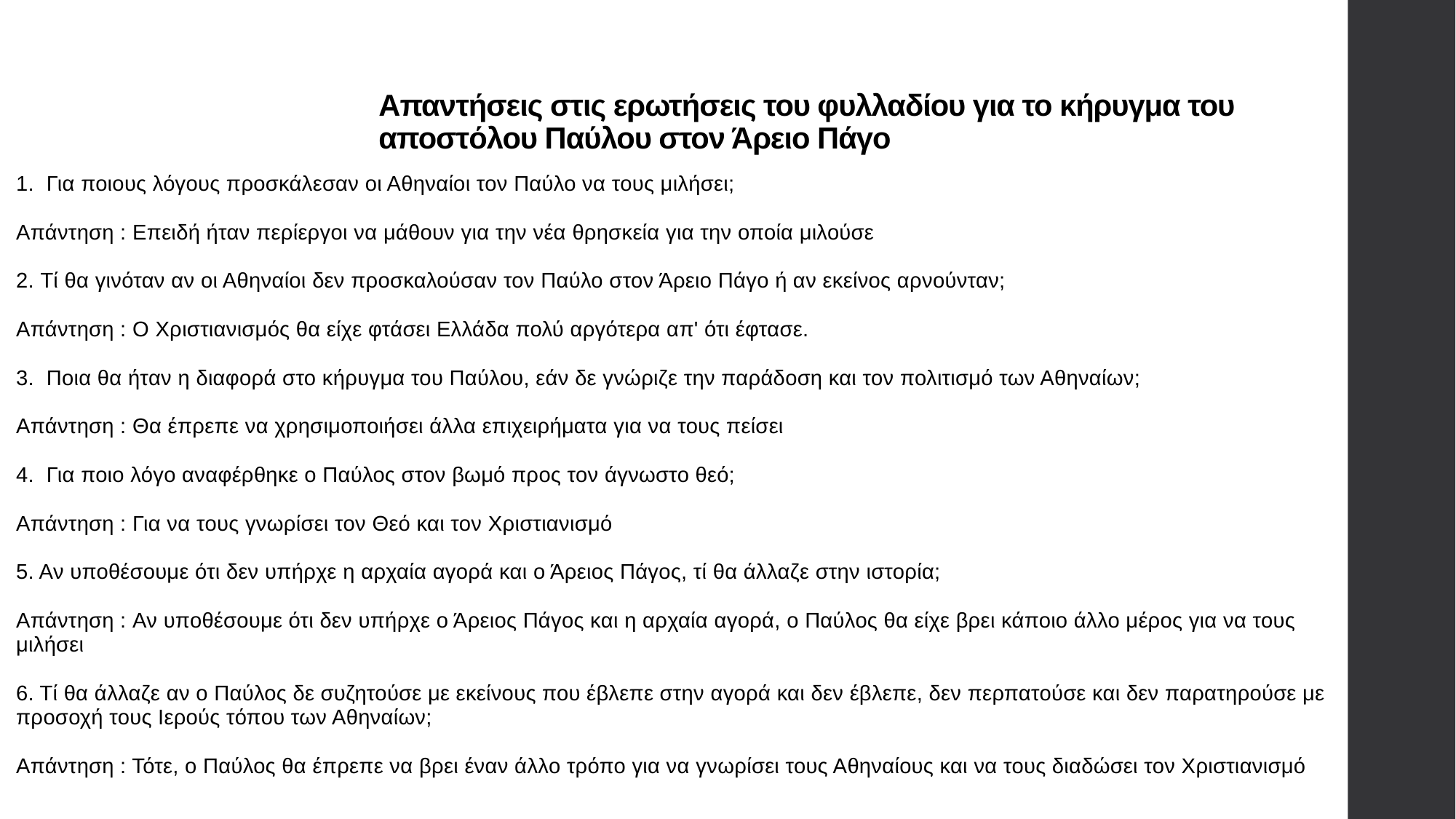

# Απαντήσεις στις ερωτήσεις του φυλλαδίου για το κήρυγμα του αποστόλου Παύλου στον Άρειο Πάγο
1.  Για ποιους λόγους προσκάλεσαν οι Αθηναίοι τον Παύλο να τους μιλήσει;
Απάντηση : Επειδή ήταν περίεργοι να μάθουν για την νέα θρησκεία για την οποία μιλούσε
2. Τί θα γινόταν αν οι Αθηναίοι δεν προσκαλούσαν τον Παύλο στον Άρειο Πάγο ή αν εκείνος αρνούνταν;
Απάντηση : Ο Χριστιανισμός θα είχε φτάσει Ελλάδα πολύ αργότερα απ' ότι έφτασε.
3.  Ποια θα ήταν η διαφορά στο κήρυγμα του Παύλου, εάν δε γνώριζε την παράδοση και τον πολιτισμό των Αθηναίων;
Απάντηση : Θα έπρεπε να χρησιμοποιήσει άλλα επιχειρήματα για να τους πείσει
4.  Για ποιο λόγο αναφέρθηκε ο Παύλος στον βωμό προς τον άγνωστο θεό;
Απάντηση : Για να τους γνωρίσει τον Θεό και τον Χριστιανισμό
5. Αν υποθέσουμε ότι δεν υπήρχε η αρχαία αγορά και ο Άρειος Πάγος, τί θα άλλαζε στην ιστορία;
Απάντηση : Αν υποθέσουμε ότι δεν υπήρχε ο Άρειος Πάγος και η αρχαία αγορά, ο Παύλος θα είχε βρει κάποιο άλλο μέρος για να τους μιλήσει
6. Τί θα άλλαζε αν ο Παύλος δε συζητούσε με εκείνους που έβλεπε στην αγορά και δεν έβλεπε, δεν περπατούσε και δεν παρατηρούσε με προσοχή τους Ιερούς τόπου των Αθηναίων;
Απάντηση : Τότε, ο Παύλος θα έπρεπε να βρει έναν άλλο τρόπο για να γνωρίσει τους Αθηναίους και να τους διαδώσει τον Χριστιανισμό